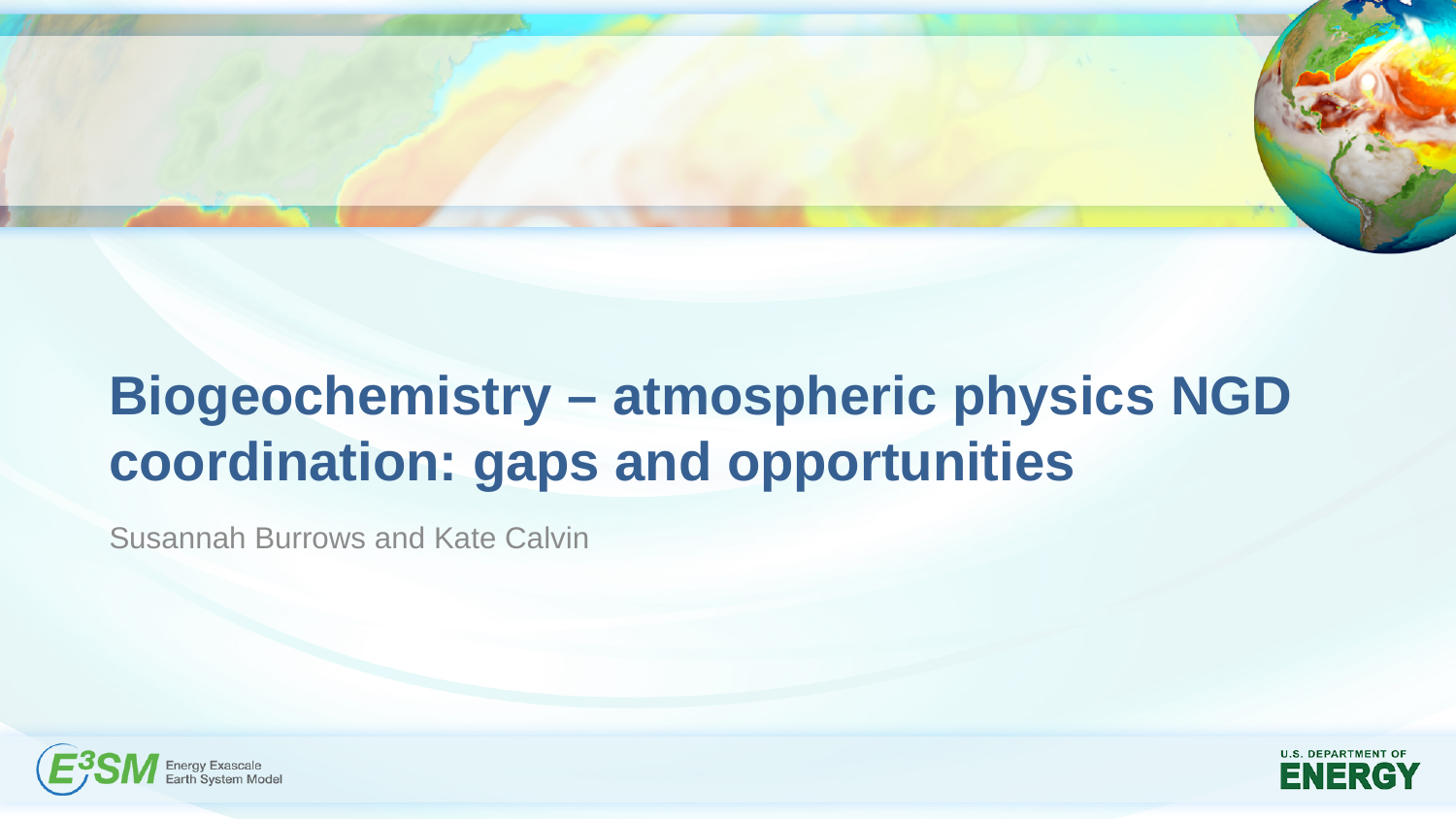

# Biogeochemistry – atmospheric physics NGD coordination: gaps and opportunities
Susannah Burrows and Kate Calvin